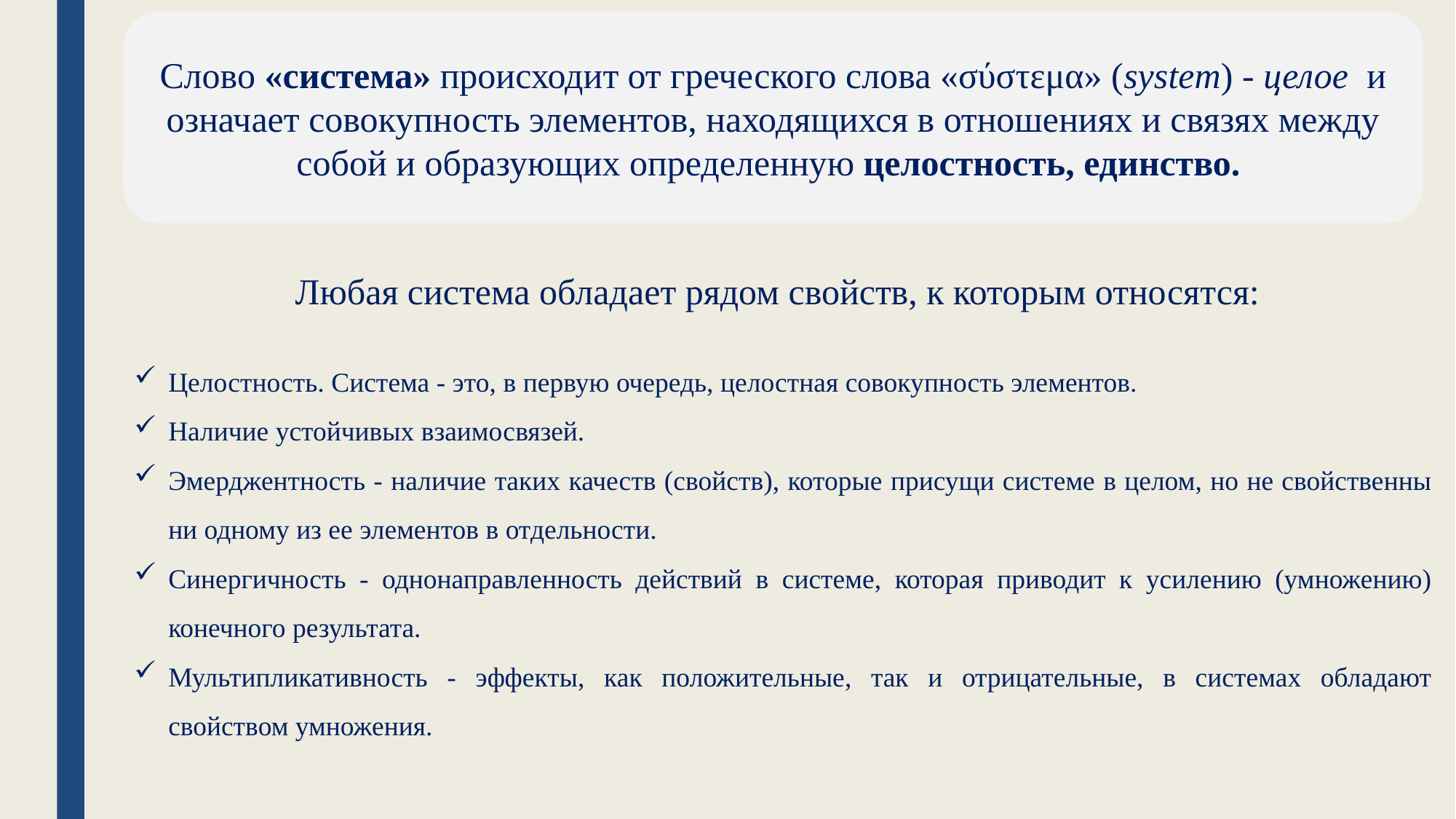

Слово «система» происходит от греческого слова «σύστεμα» (system) - целое  и означает совокупность элементов, находящихся в отношениях и связях между собой и образующих определенную целостность, единство.
Любая система обладает рядом свойств, к которым относятся:
Целостность. Система - это, в первую очередь, целостная совокупность элементов.
Наличие устойчивых взаимосвязей.
Эмерджентность - наличие таких качеств (свойств), которые присущи системе в целом, но не свойственны ни одному из ее элементов в отдельности.
Синергичность - однонаправленность действий в системе, которая приводит к усилению (умножению) конечного результата.
Мультипликативность - эффекты, как положительные, так и отрицательные, в системах обладают свойством умножения.